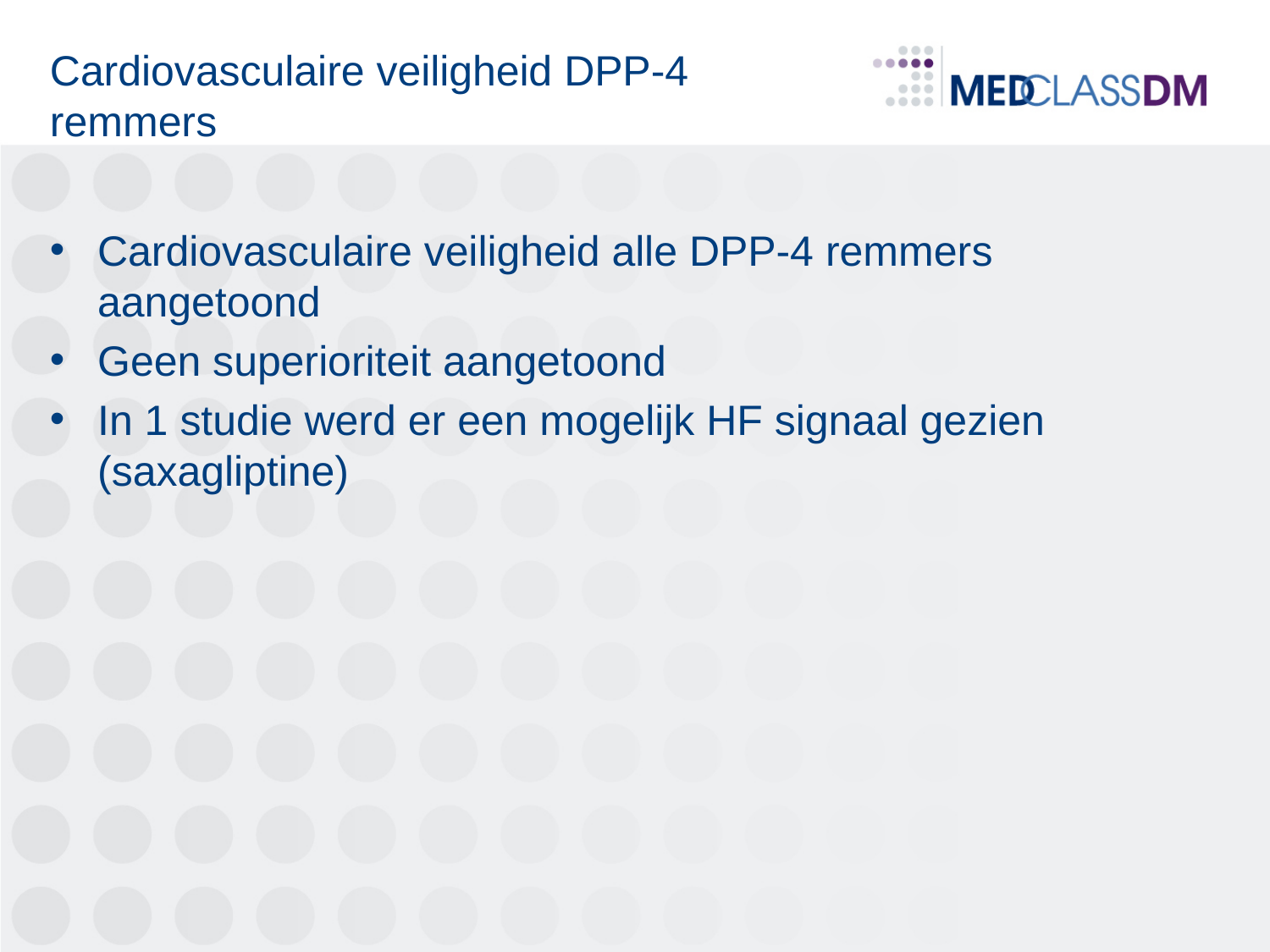

# Cardiovasculaire veiligheid DPP-4 remmers
Cardiovasculaire veiligheid alle DPP-4 remmers aangetoond
Geen superioriteit aangetoond
In 1 studie werd er een mogelijk HF signaal gezien (saxagliptine)